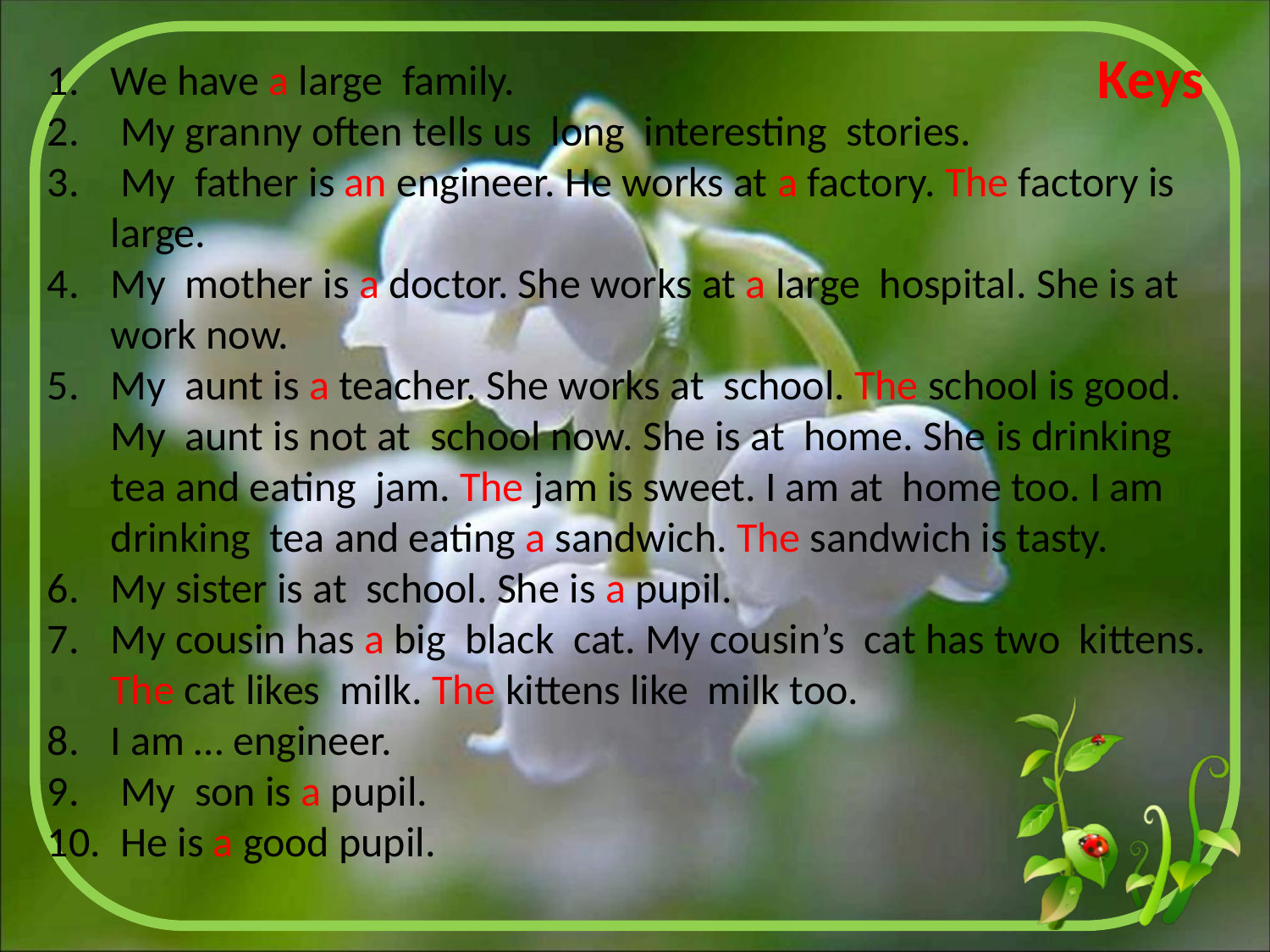

Keys
We have a large  family.
 My granny often tells us  long  interesting  stories.
 My  father is an engineer. He works at a factory. The factory is large.
My  mother is a doctor. She works at a large  hospital. She is at  work now.
My  aunt is a teacher. She works at  school. The school is good. My  aunt is not at  school now. She is at  home. She is drinking  tea and eating  jam. The jam is sweet. I am at  home too. I am drinking  tea and eating a sandwich. The sandwich is tasty.
My sister is at  school. She is a pupil.
My cousin has a big  black  cat. My cousin’s  cat has two  kittens. The cat likes  milk. The kittens like  milk too.
I am … engineer.
 My  son is a pupil.
 He is a good pupil.